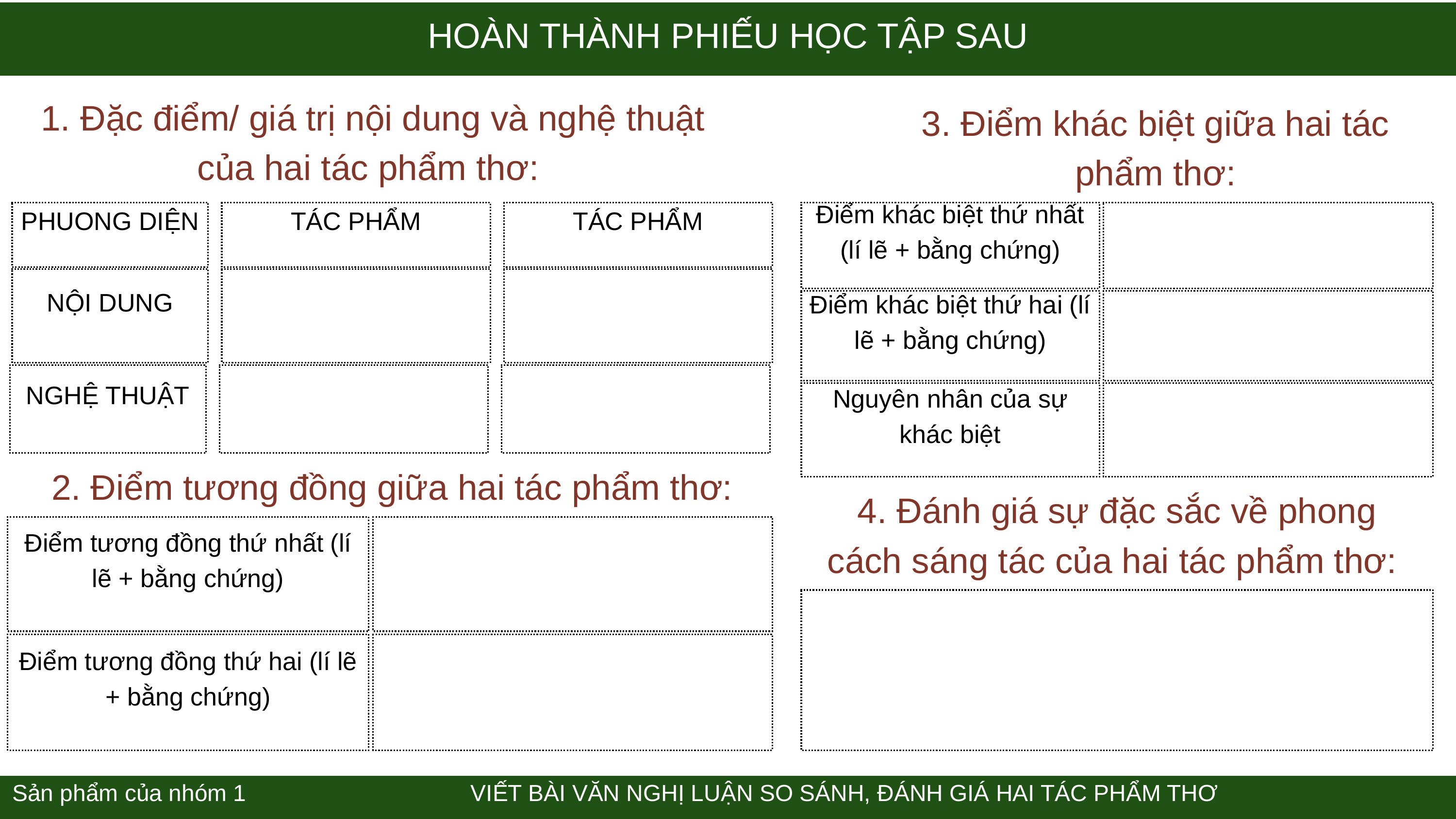

HOÀN THÀNH PHIẾU HỌC TẬP SAU
1. Đặc điểm/ giá trị nội dung và nghệ thuật của hai tác phẩm thơ:
3. Điểm khác biệt giữa hai tác phẩm thơ:

PHUONG DIỆN

TÁC PHẨM

TÁC PHẨM

Điểm khác biệt thứ nhất (lí lẽ + bằng chứng)

NỘI DUNG

Điểm khác biệt thứ hai (lí lẽ + bằng chứng)

NGHỆ THUẬT

Nguyên nhân của sự khác biệt

2. Điểm tương đồng giữa hai tác phẩm thơ:
4. Đánh giá sự đặc sắc về phong cách sáng tác của hai tác phẩm thơ:

Điểm tương đồng thứ nhất (lí lẽ + bằng chứng)

Điểm tương đồng thứ hai (lí lẽ + bằng chứng)

  Sản phẩm của nhóm 1                                   VIẾT BÀI VĂN NGHỊ LUẬN SO SÁNH, ĐÁNH GIÁ HAI TÁC PHẨM THƠ